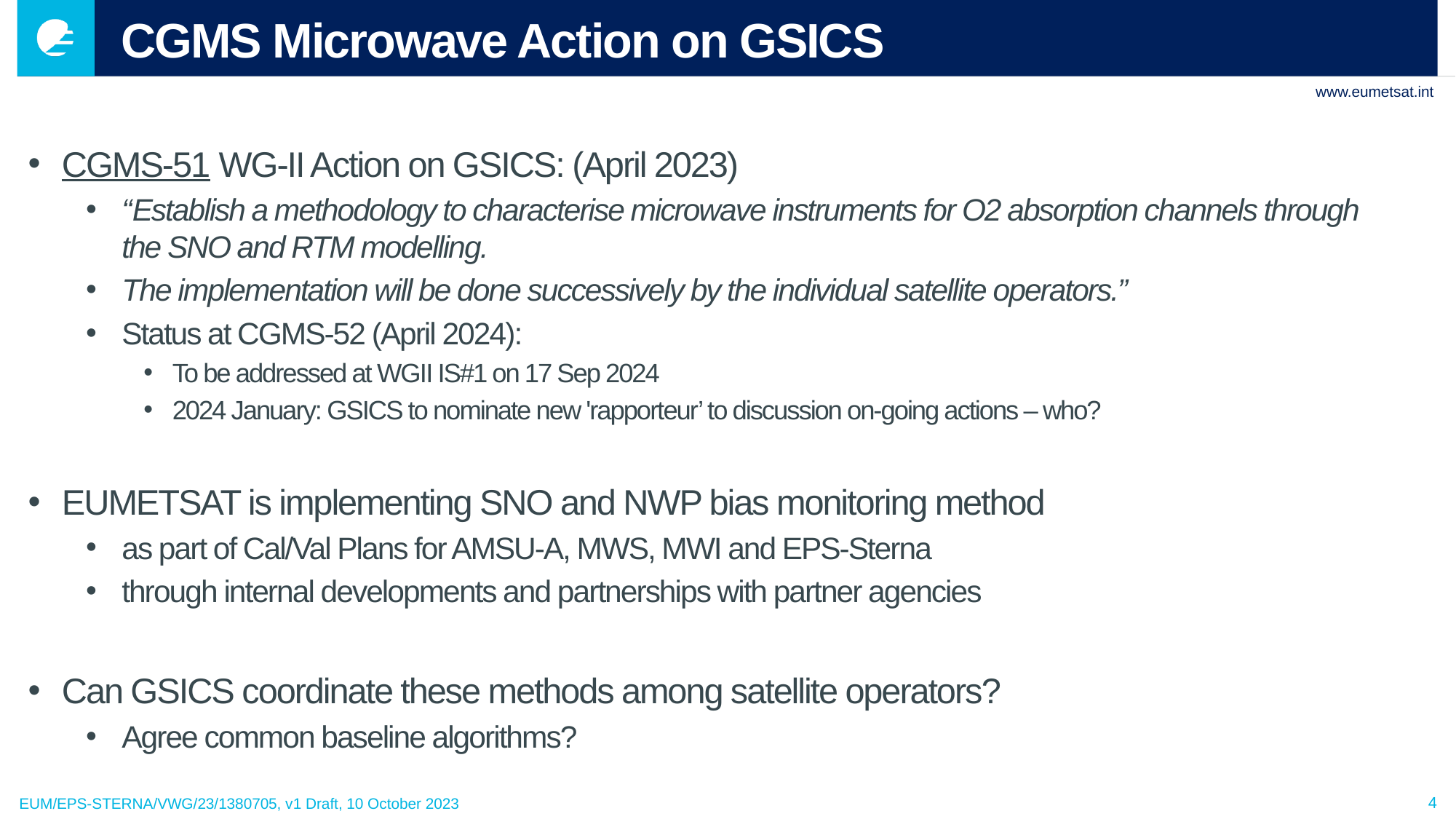

# CGMS Microwave Action on GSICS
CGMS-51 WG-II Action on GSICS: (April 2023)
“Establish a methodology to characterise microwave instruments for O2 absorption channels through the SNO and RTM modelling.
The implementation will be done successively by the individual satellite operators.”
Status at CGMS-52 (April 2024):
To be addressed at WGII IS#1 on 17 Sep 2024
2024 January: GSICS to nominate new 'rapporteur’ to discussion on-going actions – who?

EUMETSAT is implementing SNO and NWP bias monitoring method
as part of Cal/Val Plans for AMSU-A, MWS, MWI and EPS-Sterna
through internal developments and partnerships with partner agencies

Can GSICS coordinate these methods among satellite operators?
Agree common baseline algorithms?